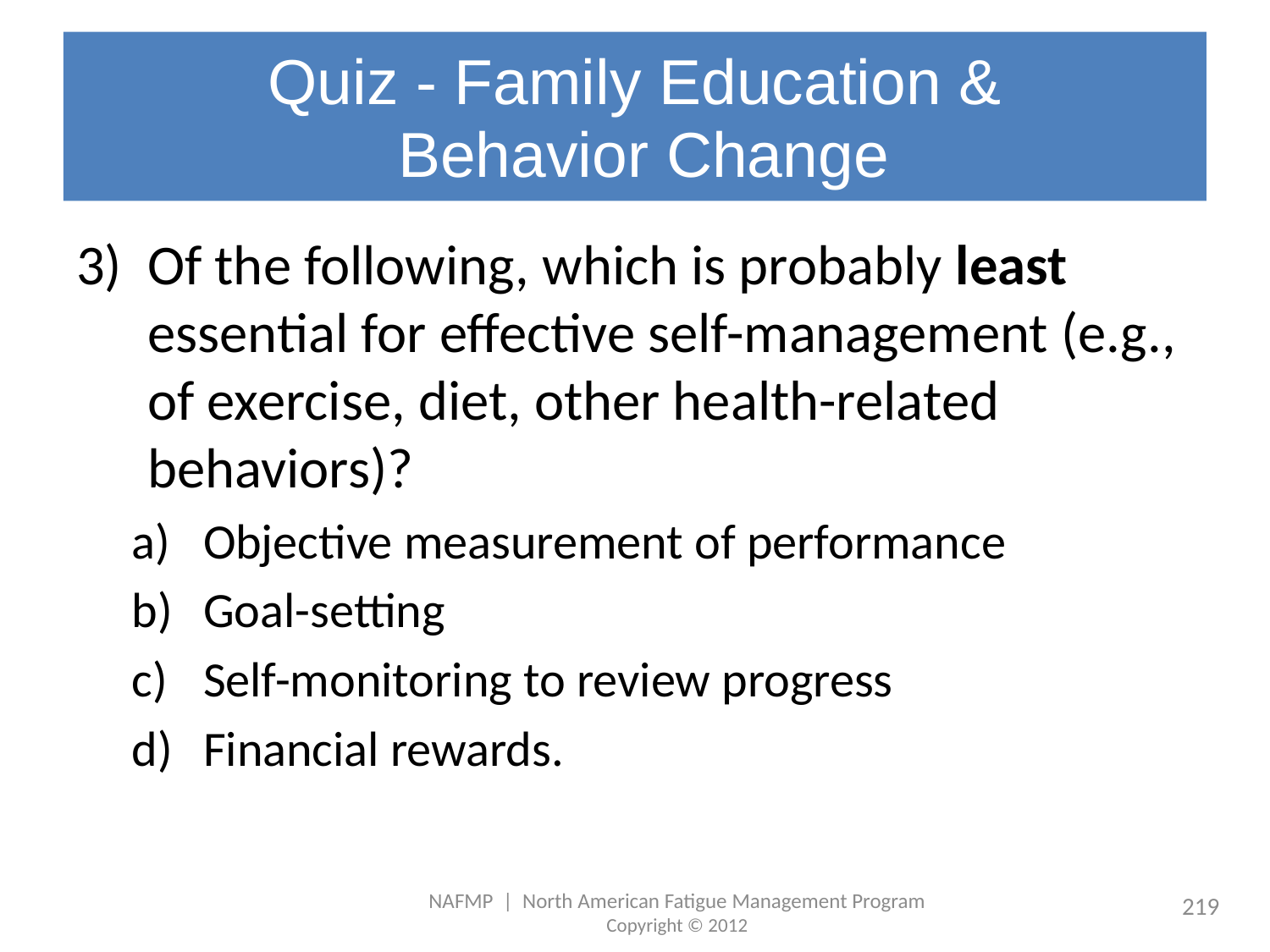

# Quiz - Family Education & Behavior Change
Of the following, which is probably least essential for effective self-management (e.g., of exercise, diet, other health-related behaviors)?
Objective measurement of performance
Goal-setting
Self-monitoring to review progress
Financial rewards.